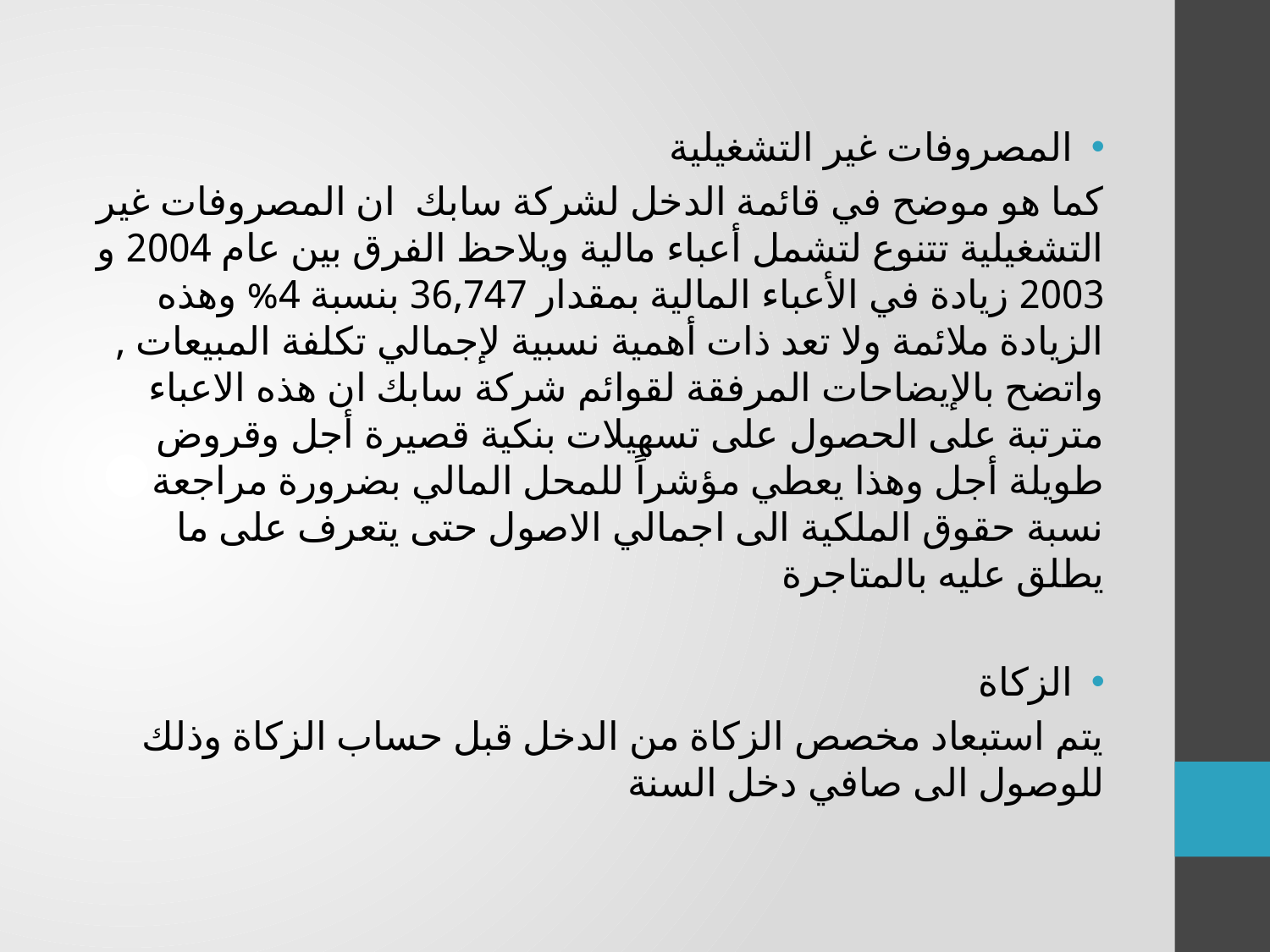

المصروفات غير التشغيلية
كما هو موضح في قائمة الدخل لشركة سابك  ان المصروفات غير التشغيلية تتنوع لتشمل أعباء مالية ويلاحظ الفرق بين عام 2004 و 2003 زيادة في الأعباء المالية بمقدار 36,747 بنسبة 4% وهذه الزيادة ملائمة ولا تعد ذات أهمية نسبية لإجمالي تكلفة المبيعات , واتضح بالإيضاحات المرفقة لقوائم شركة سابك ان هذه الاعباء مترتبة على الحصول على تسهيلات بنكية قصيرة أجل وقروض طويلة أجل وهذا يعطي مؤشراً للمحل المالي بضرورة مراجعة  نسبة حقوق الملكية الى اجمالي الاصول حتى يتعرف على ما يطلق عليه بالمتاجرة

الزكاة
يتم استبعاد مخصص الزكاة من الدخل قبل حساب الزكاة وذلك للوصول الى صافي دخل السنة